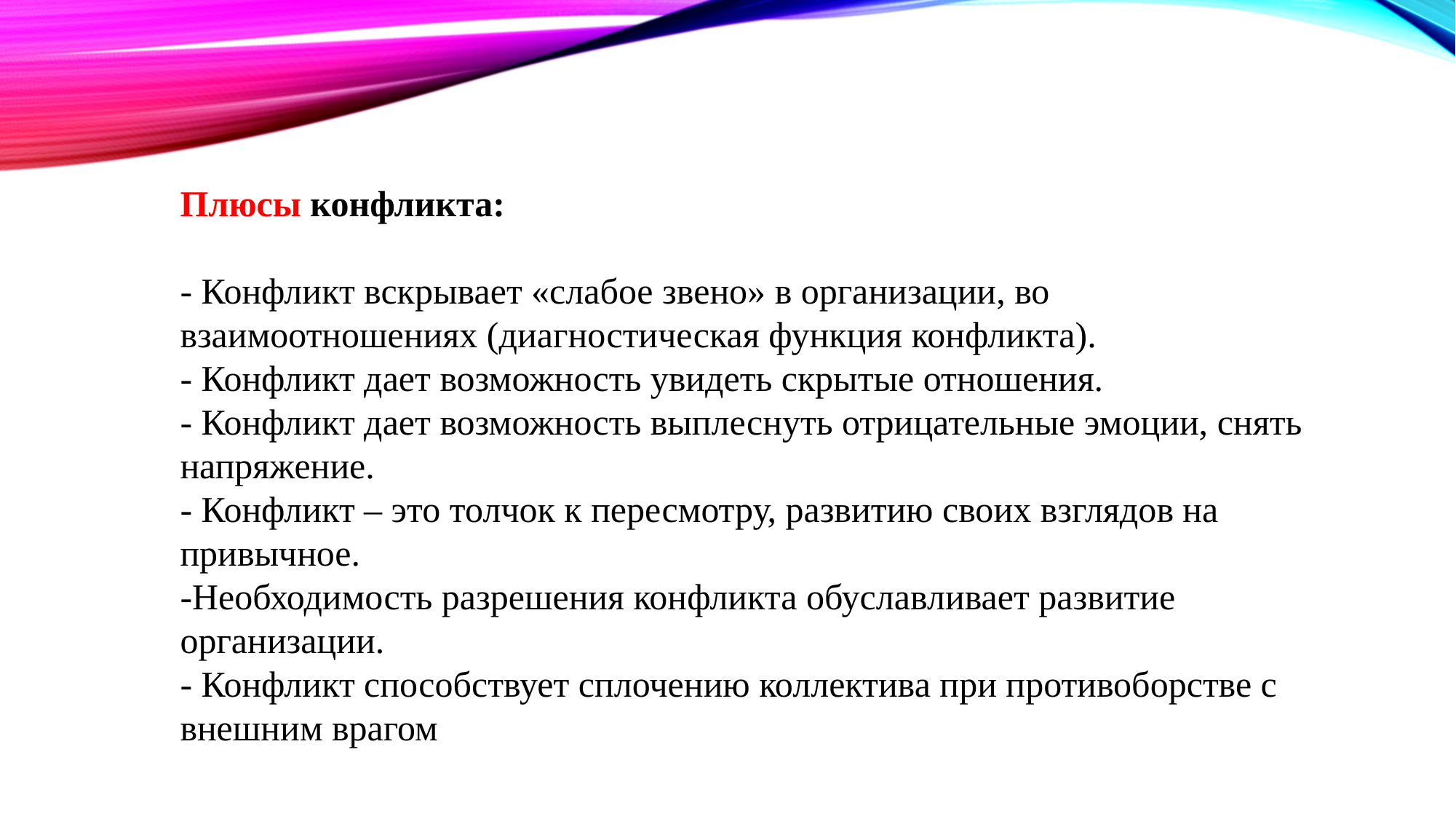

Плюсы конфликта:

- Конфликт вскрывает «слабое звено» в организации, во взаимоотношениях (диагностическая функция конфликта).
- Конфликт дает возможность увидеть скрытые отношения.
- Конфликт дает возможность выплеснуть отрицательные эмоции, снять напряжение.
- Конфликт – это толчок к пересмотру, развитию своих взглядов на привычное.
-Необходимость разрешения конфликта обуславливает развитие организации.
- Конфликт способствует сплочению коллектива при противоборстве с внешним врагом